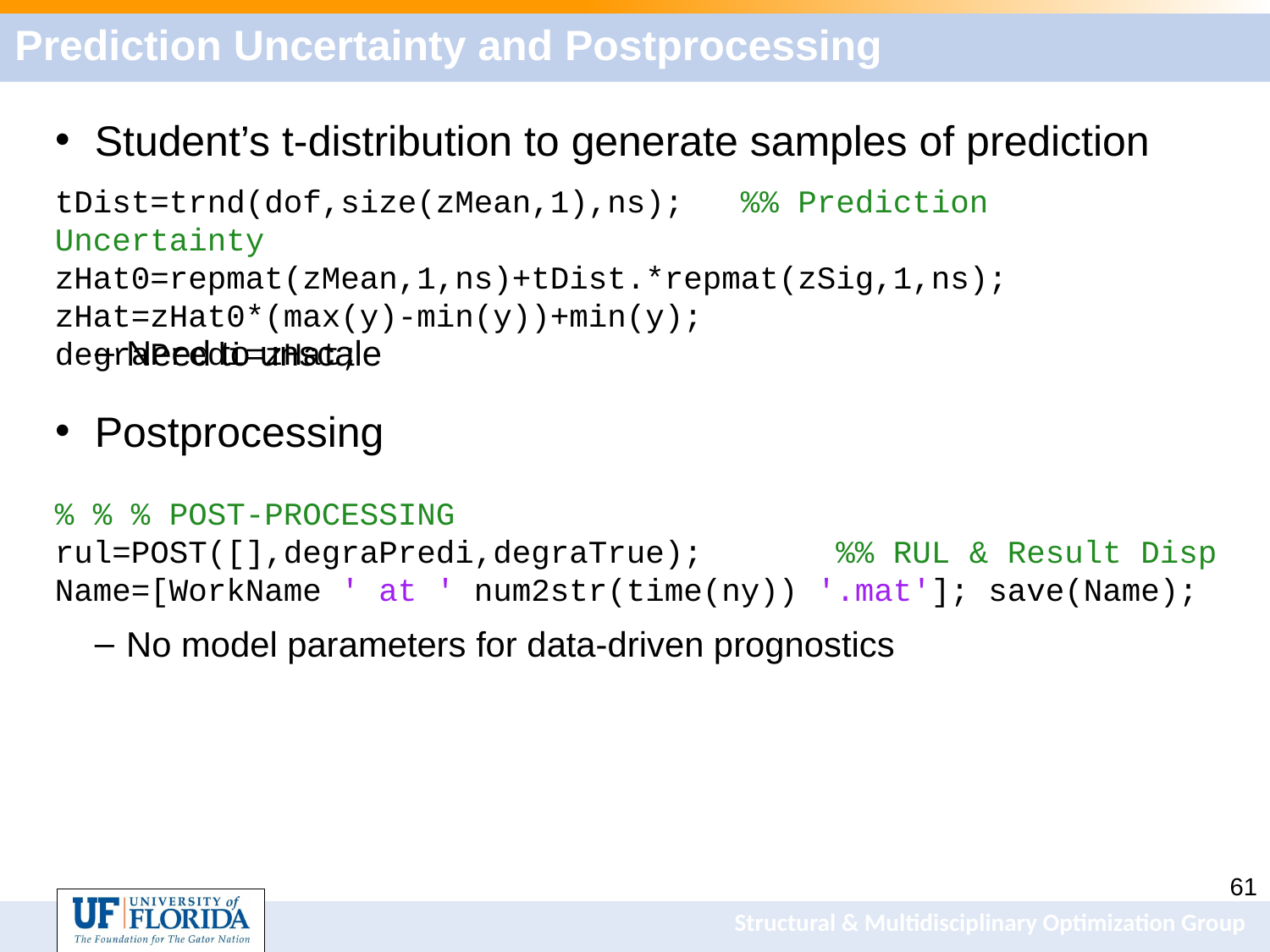

# Prediction Uncertainty and Postprocessing
Student’s t-distribution to generate samples of prediction

Need to unscale
Postprocessing

No model parameters for data-driven prognostics
tDist=trnd(dof,size(zMean,1),ns);   %% Prediction Uncertainty
zHat0=repmat(zMean,1,ns)+tDist.*repmat(zSig,1,ns);
zHat=zHat0*(max(y)-min(y))+min(y);
degraPredi=zHat;
% % % POST-PROCESSING
rul=POST([],degraPredi,degraTrue);       %% RUL & Result Disp
Name=[WorkName ' at ' num2str(time(ny)) '.mat']; save(Name);